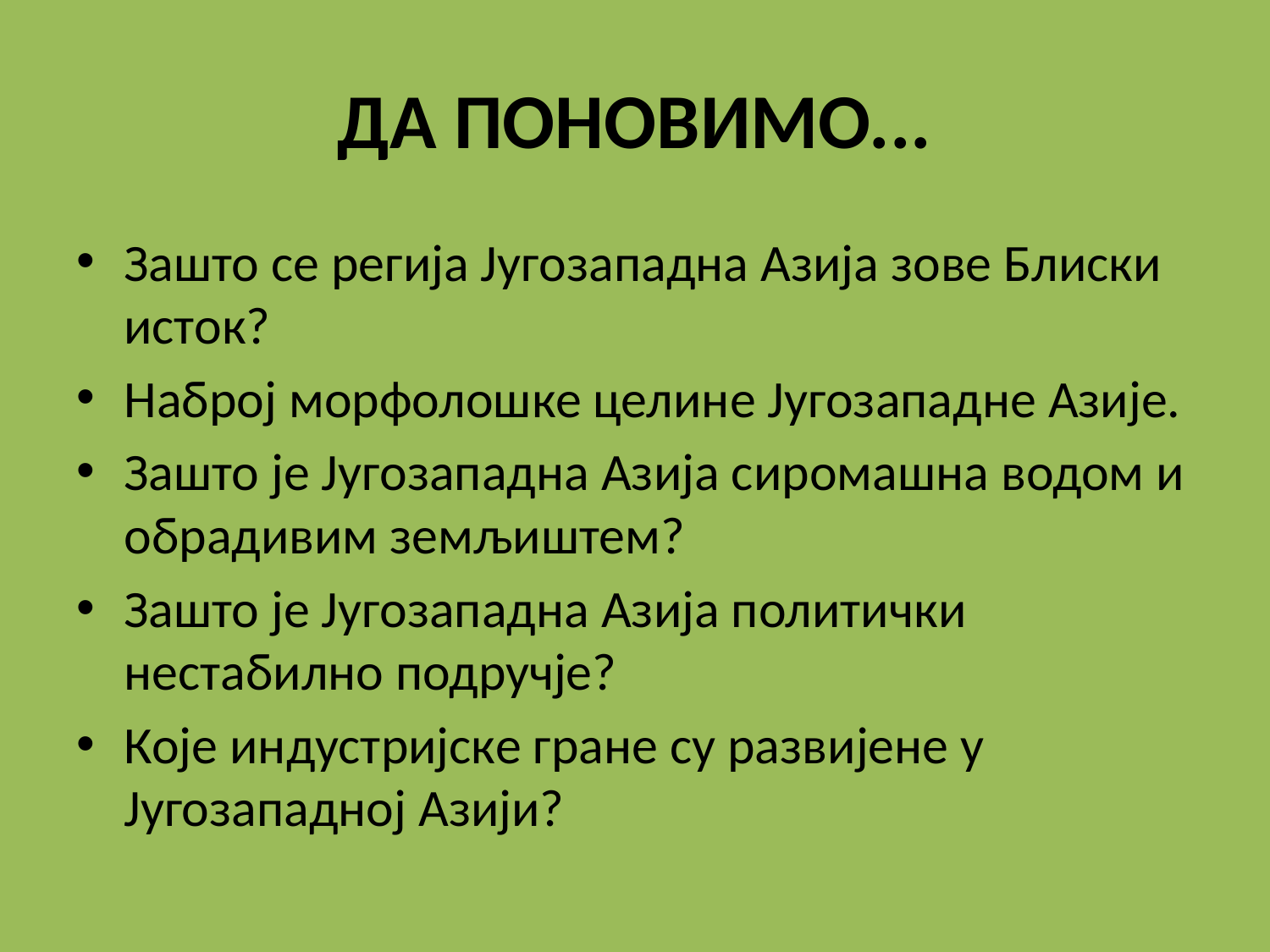

# ДА ПОНОВИМО...
Зашто се регија Југозападна Азија зове Блиски исток?
Наброј морфолошке целине Југозападне Азије.
Зашто је Југозападна Азија сиромашна водом и обрадивим земљиштем?
Зашто је Југозападна Азија политички нестабилно подручје?
Које индустријске гране су развијене у Југозападној Азији?